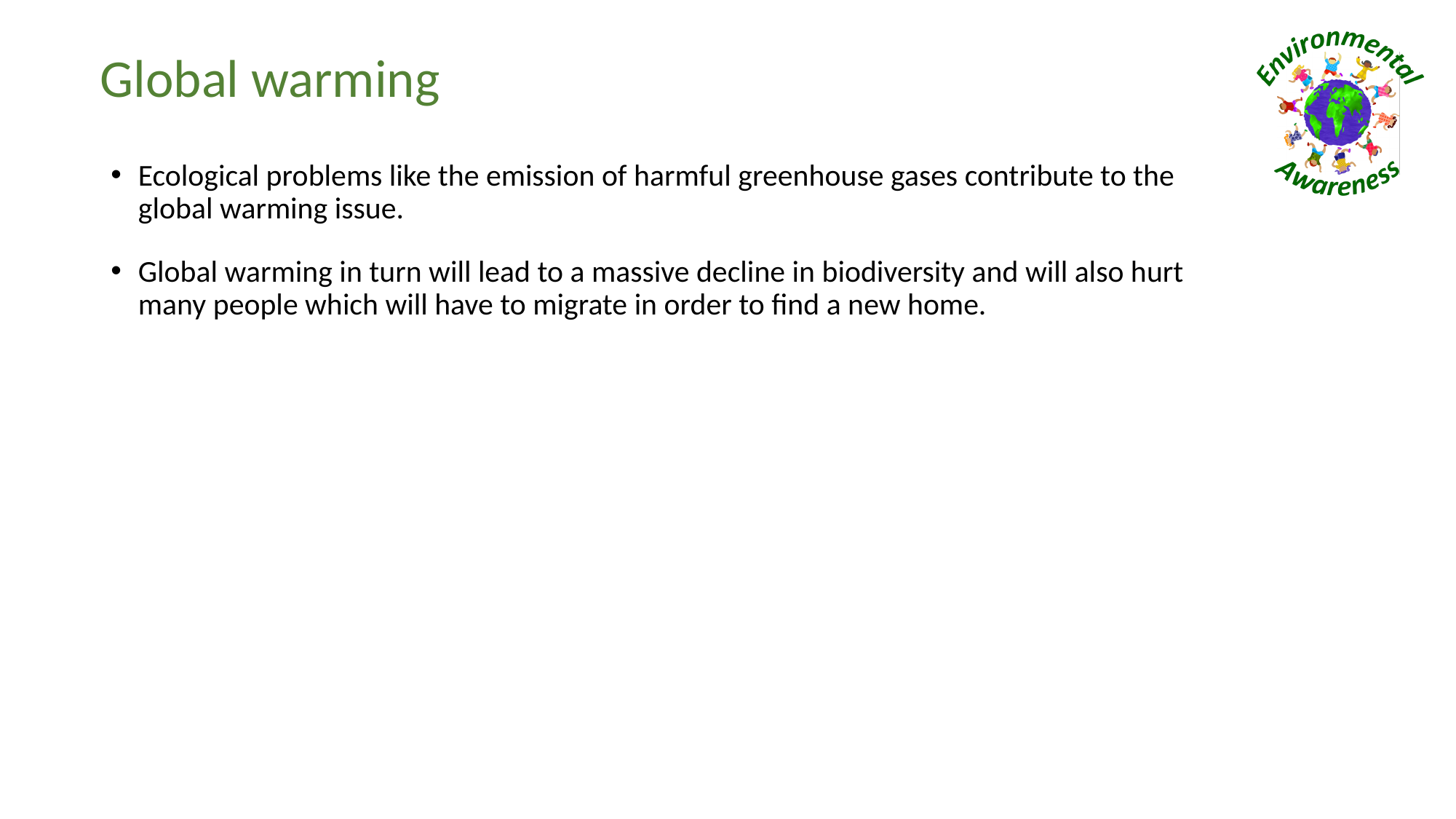

# Global warming
Ecological problems like the emission of harmful greenhouse gases contribute to the global warming issue.
Global warming in turn will lead to a massive decline in biodiversity and will also hurt many people which will have to migrate in order to find a new home.